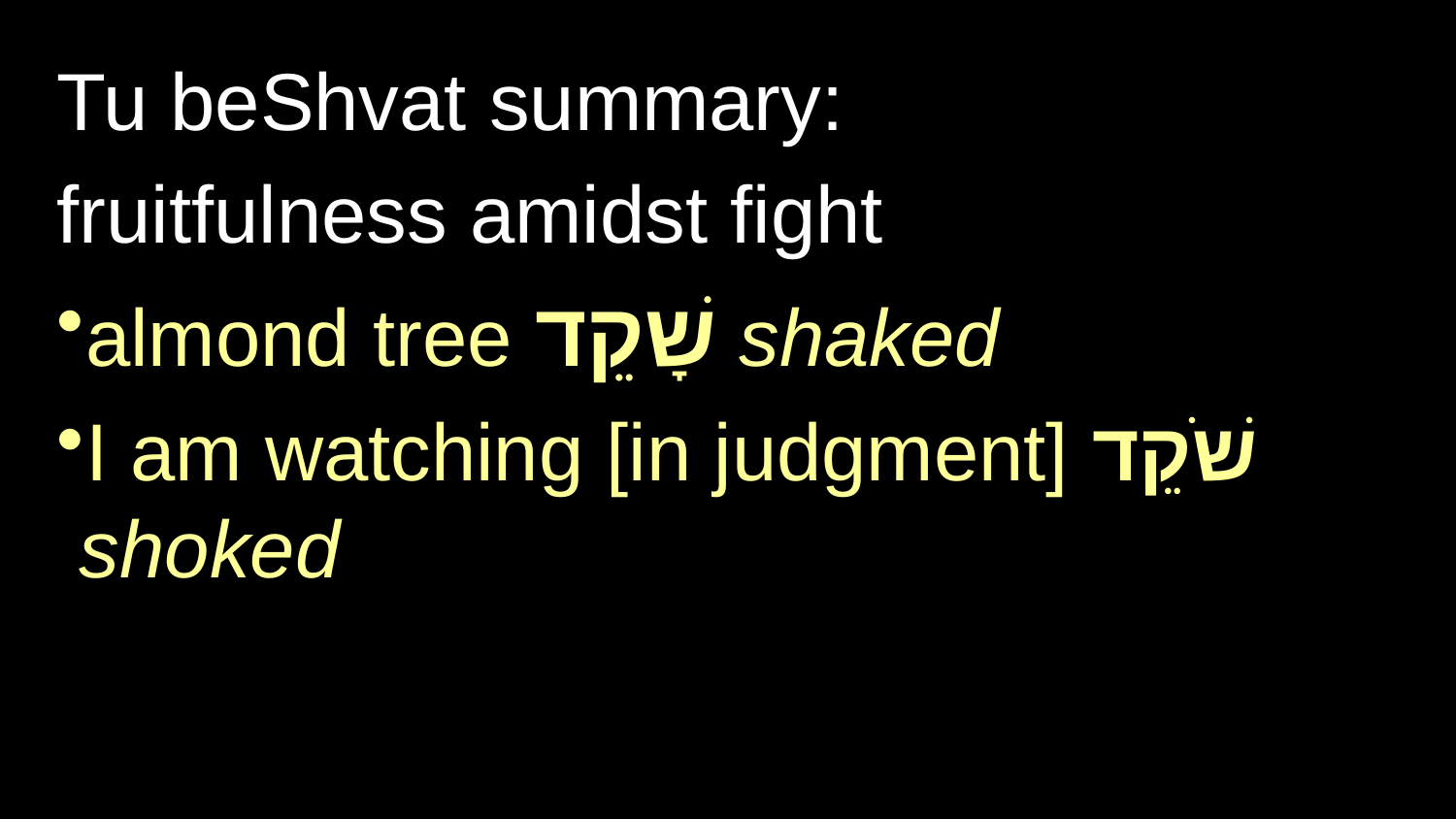

Tu beShvat summary:
fruitfulness amidst fight
almond tree שָׁקֵד shaked
I am watching [in judgment] שֹׁקֵד shoked